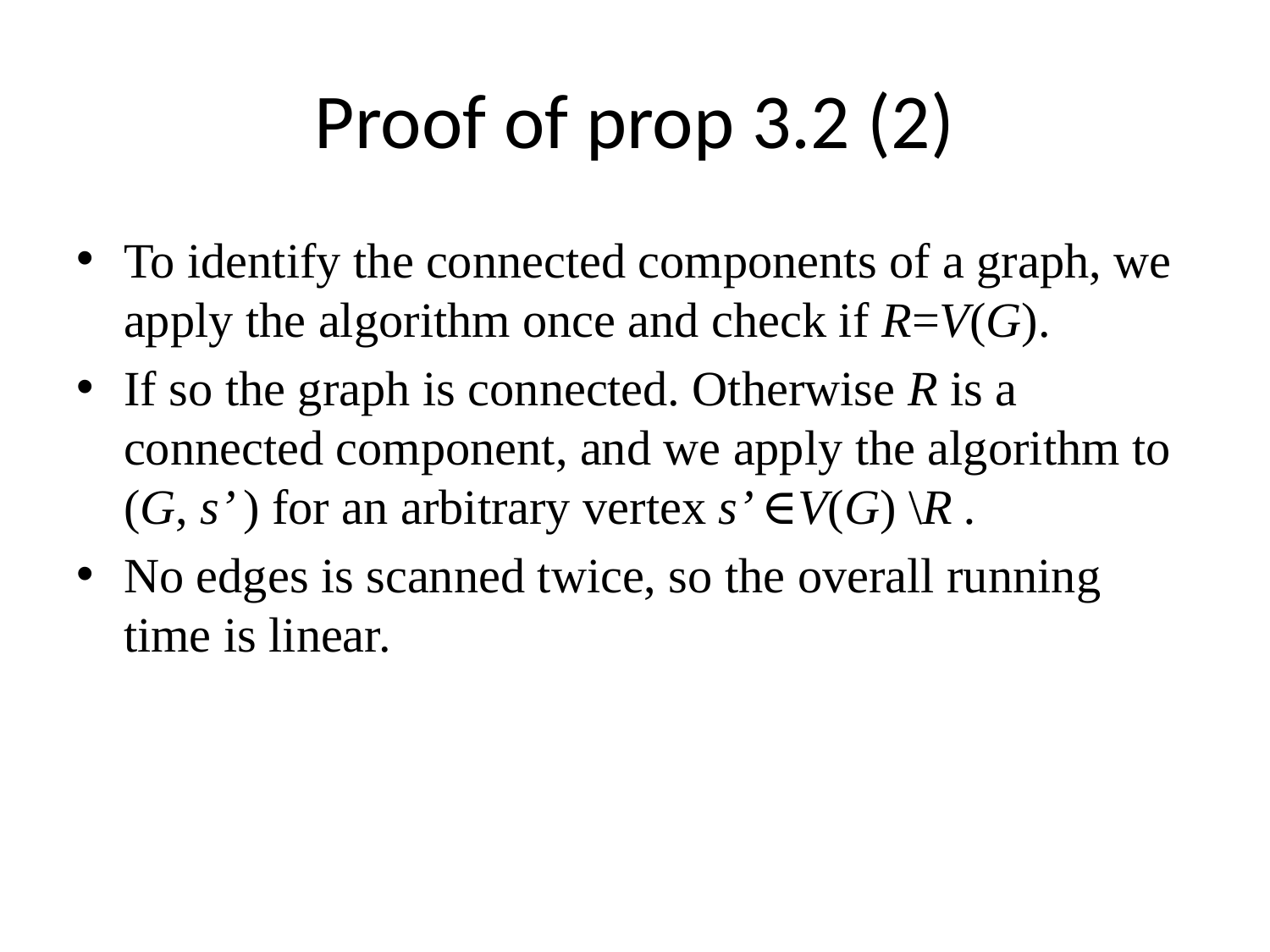

# Proof of prop 3.2 (2)
To identify the connected components of a graph, we apply the algorithm once and check if R=V(G).
If so the graph is connected. Otherwise R is a connected component, and we apply the algorithm to (G, s’ ) for an arbitrary vertex s’ ∈V(G) \R .
No edges is scanned twice, so the overall running time is linear.